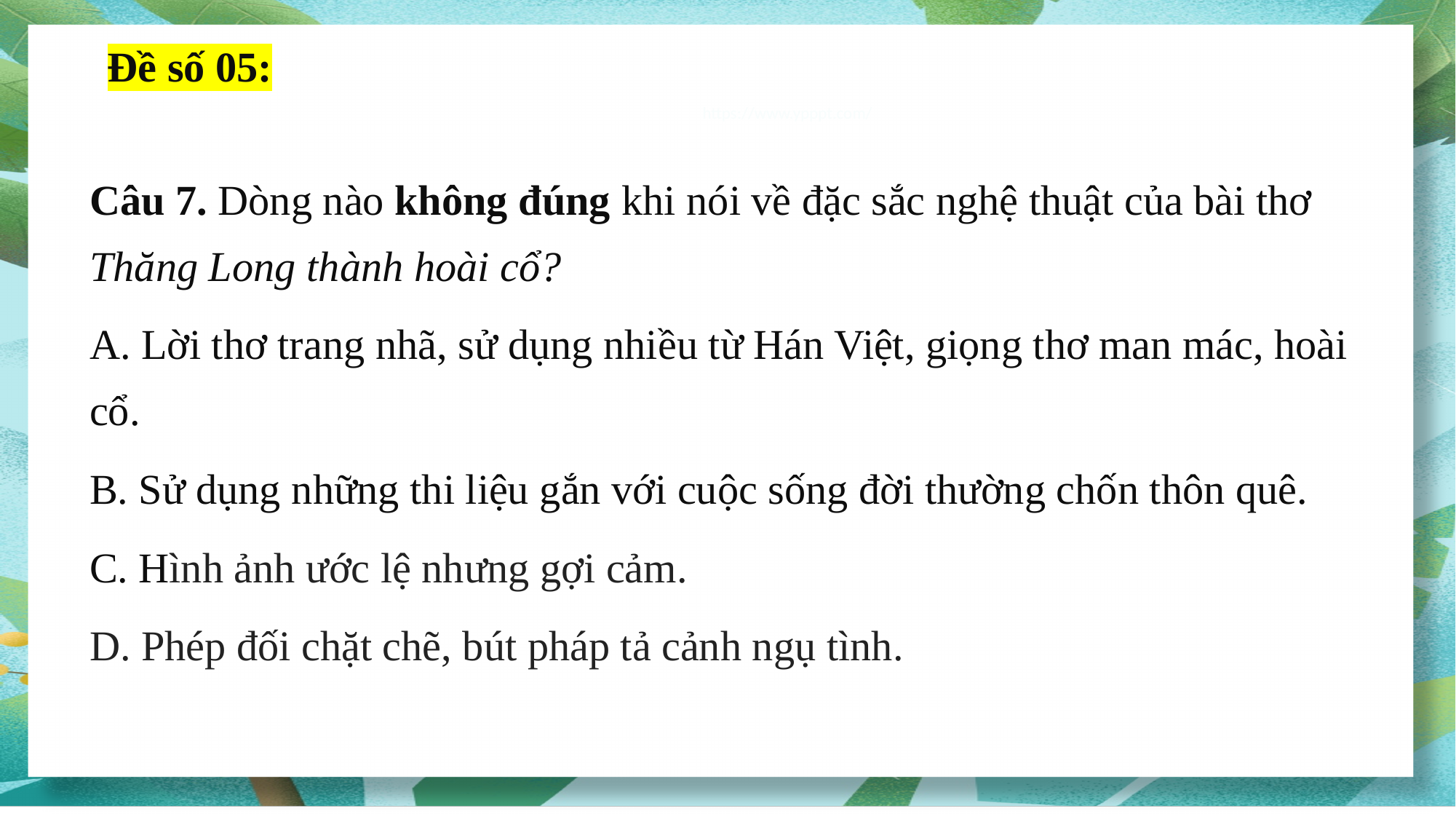

Đề số 05:
https://www.ypppt.com/
Câu 7. Dòng nào không đúng khi nói về đặc sắc nghệ thuật của bài thơ Thăng Long thành hoài cổ?
A. Lời thơ trang nhã, sử dụng nhiều từ Hán Việt, giọng thơ man mác, hoài cổ.
B. Sử dụng những thi liệu gắn với cuộc sống đời thường chốn thôn quê.
C. Hình ảnh ước lệ nhưng gợi cảm.
D. Phép đối chặt chẽ, bút pháp tả cảnh ngụ tình.